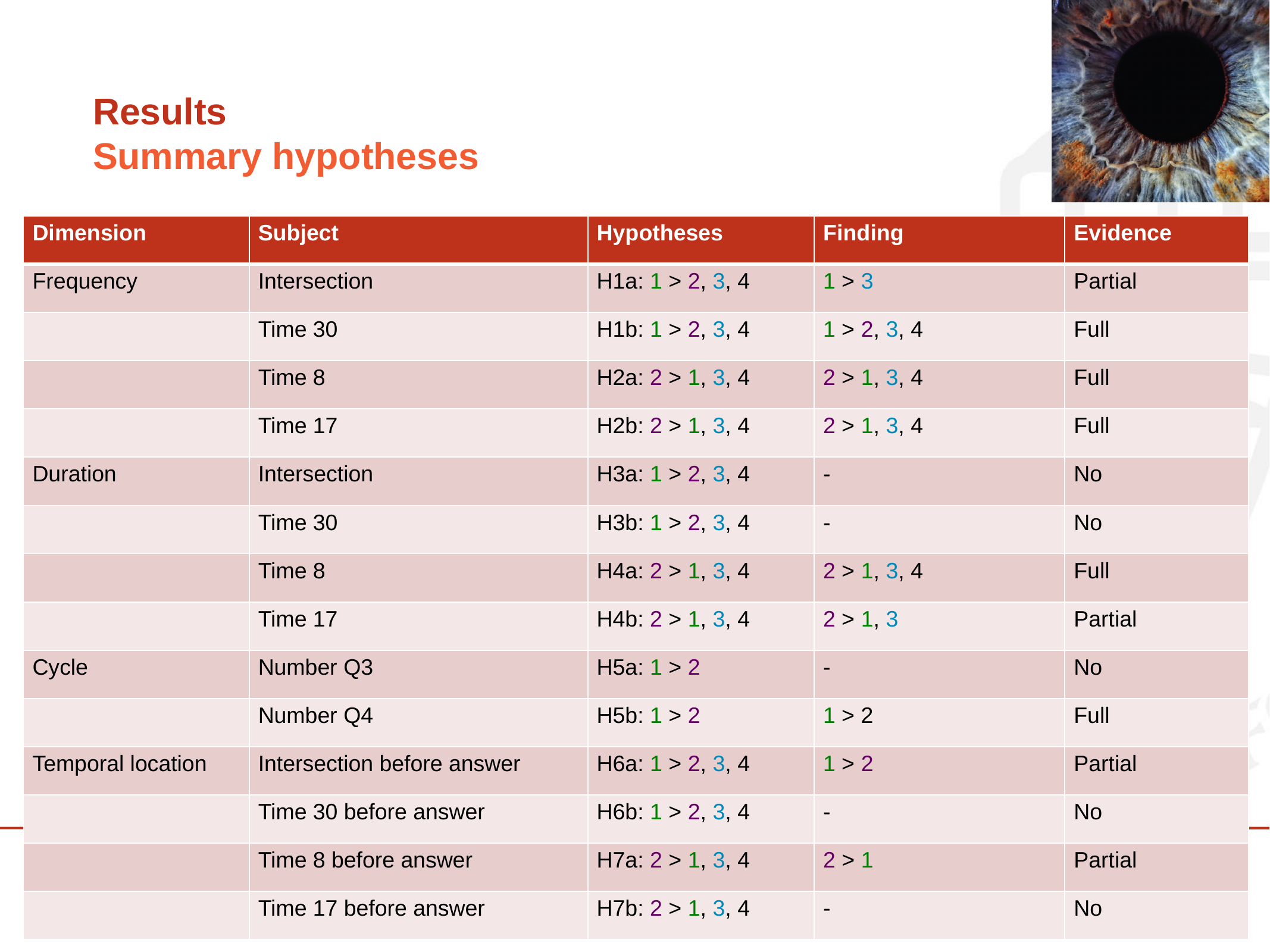

# Results Summary hypotheses
| Dimension | Subject | Hypotheses | Finding | Evidence |
| --- | --- | --- | --- | --- |
| Frequency | Intersection | H1a: 1 > 2, 3, 4 | 1 > 3 | Partial |
|  | Time 30 | H1b: 1 > 2, 3, 4 | 1 > 2, 3, 4 | Full |
|  | Time 8 | H2a: 2 > 1, 3, 4 | 2 > 1, 3, 4 | Full |
|  | Time 17 | H2b: 2 > 1, 3, 4 | 2 > 1, 3, 4 | Full |
| Duration | Intersection | H3a: 1 > 2, 3, 4 | - | No |
|  | Time 30 | H3b: 1 > 2, 3, 4 | - | No |
|  | Time 8 | H4a: 2 > 1, 3, 4 | 2 > 1, 3, 4 | Full |
|  | Time 17 | H4b: 2 > 1, 3, 4 | 2 > 1, 3 | Partial |
| Cycle | Number Q3 | H5a: 1 > 2 | - | No |
|  | Number Q4 | H5b: 1 > 2 | 1 > 2 | Full |
| Temporal location | Intersection before answer | H6a: 1 > 2, 3, 4 | 1 > 2 | Partial |
|  | Time 30 before answer | H6b: 1 > 2, 3, 4 | - | No |
|  | Time 8 before answer | H7a: 2 > 1, 3, 4 | 2 > 1 | Partial |
|  | Time 17 before answer | H7b: 2 > 1, 3, 4 | - | No |